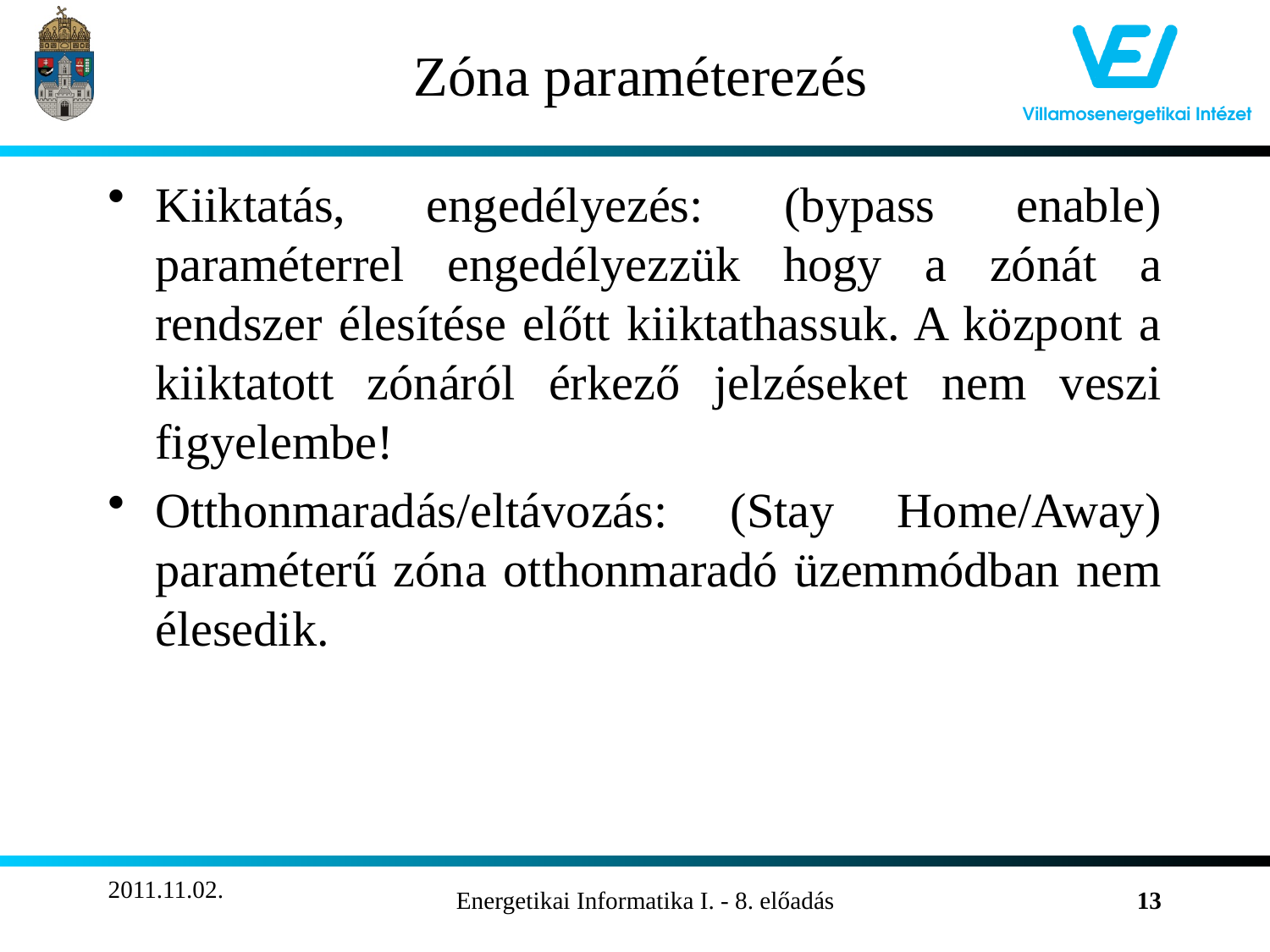

# Zóna paraméterezés
Kiiktatás, engedélyezés: (bypass enable) paraméterrel engedélyezzük hogy a zónát a rendszer élesítése előtt kiiktathassuk. A központ a kiiktatott zónáról érkező jelzéseket nem veszi figyelembe!
Otthonmaradás/eltávozás: (Stay Home/Away) paraméterű zóna otthonmaradó üzemmódban nem élesedik.
2011.11.02.
Energetikai Informatika I. - 8. előadás
13